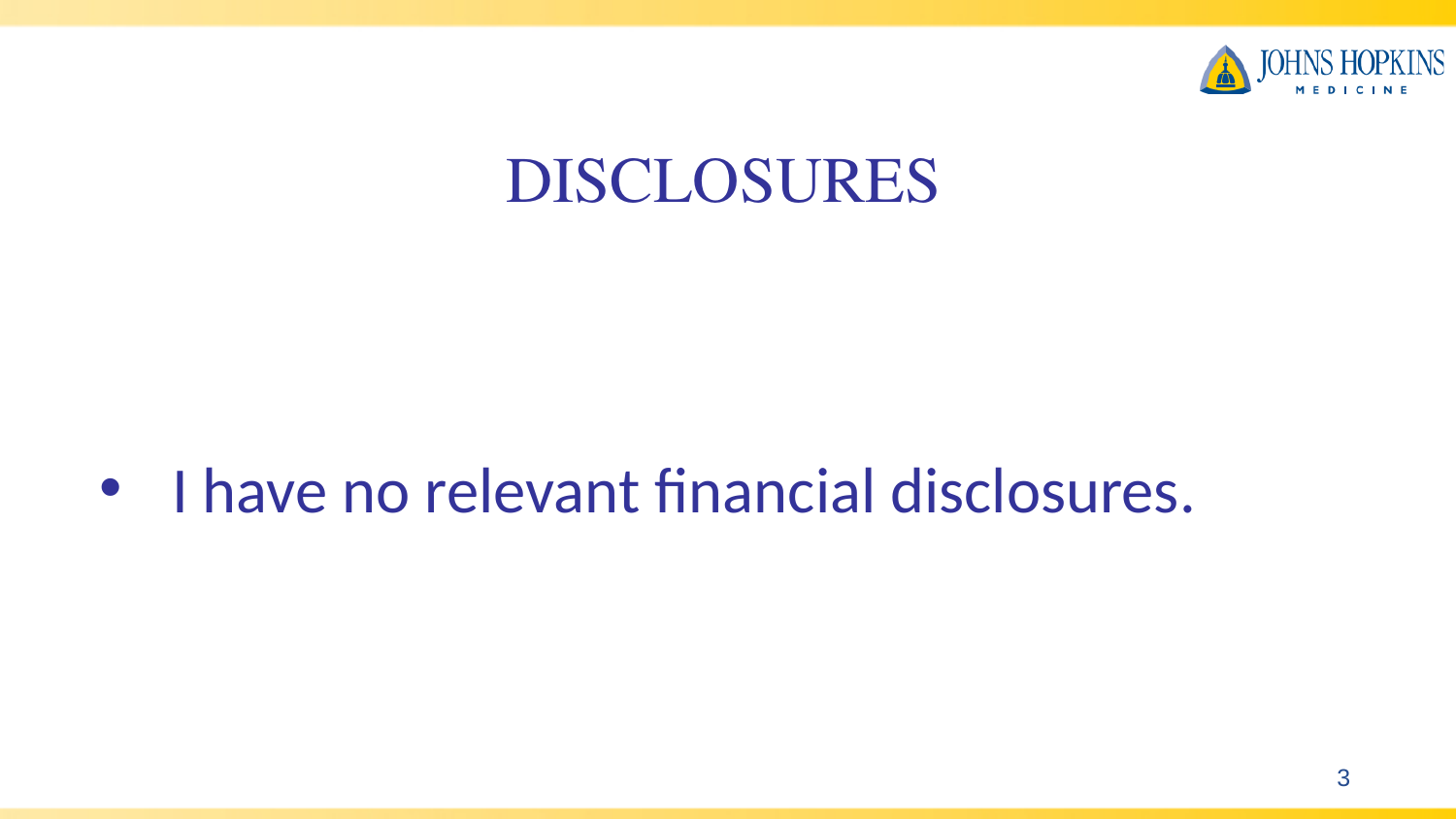

DISCLOSURES

I have no relevant financial disclosures.

3